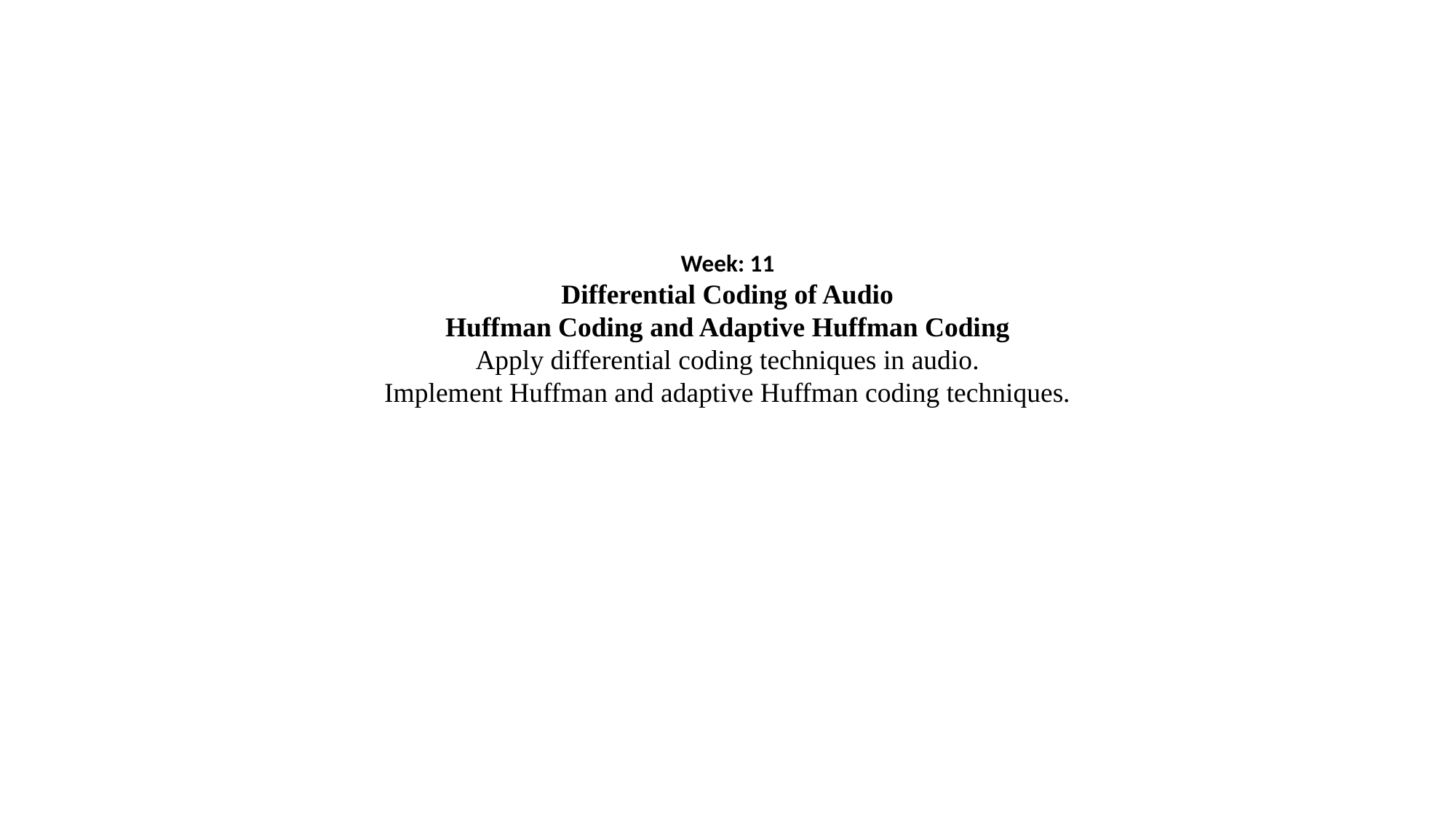

Week: 11
Differential Coding of Audio
Huffman Coding and Adaptive Huffman Coding
Apply differential coding techniques in audio.
Implement Huffman and adaptive Huffman coding techniques.